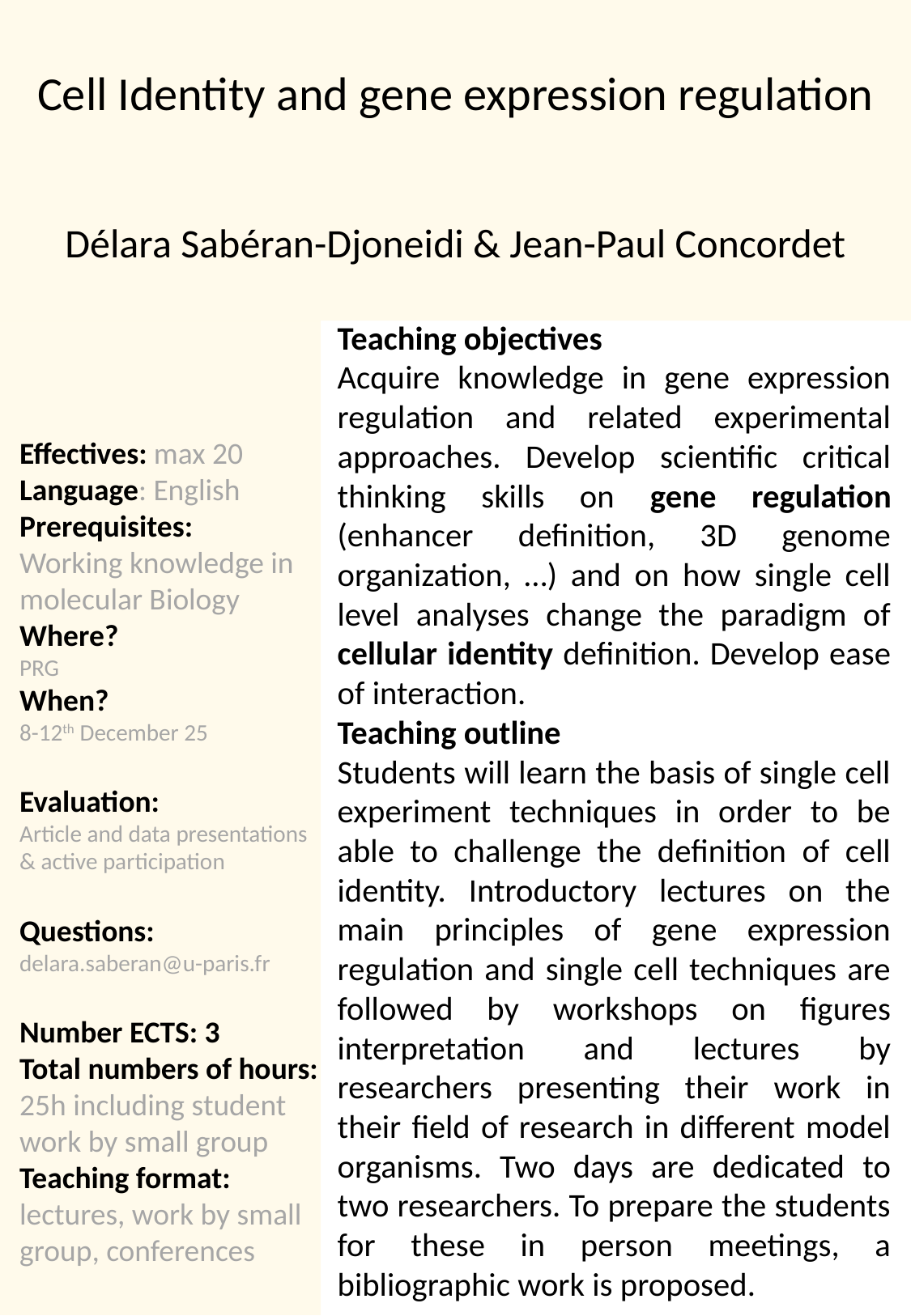

Cell Identity and gene expression regulation

Délara Sabéran-Djoneidi & Jean-Paul Concordet

Teaching objectives
Acquire knowledge in gene expression regulation and related experimental approaches. Develop scientific critical thinking skills on gene regulation (enhancer definition, 3D genome organization, …) and on how single cell level analyses change the paradigm of cellular identity definition. Develop ease of interaction.
Teaching outline
Students will learn the basis of single cell experiment techniques in order to be able to challenge the definition of cell identity. Introductory lectures on the main principles of gene expression regulation and single cell techniques are followed by workshops on figures interpretation and lectures by researchers presenting their work in their field of research in different model organisms. Two days are dedicated to two researchers. To prepare the students for these in person meetings, a bibliographic work is proposed.
Effectives: max 20
Language: English
Prerequisites:
Working knowledge in molecular Biology
Where?
PRG
When?
8-12th December 25

Evaluation:
Article and data presentations & active participation

Questions:
delara.saberan@u-paris.fr

Number ECTS: 3
Total numbers of hours:
25h including student work by small group
Teaching format: lectures, work by small group, conferences